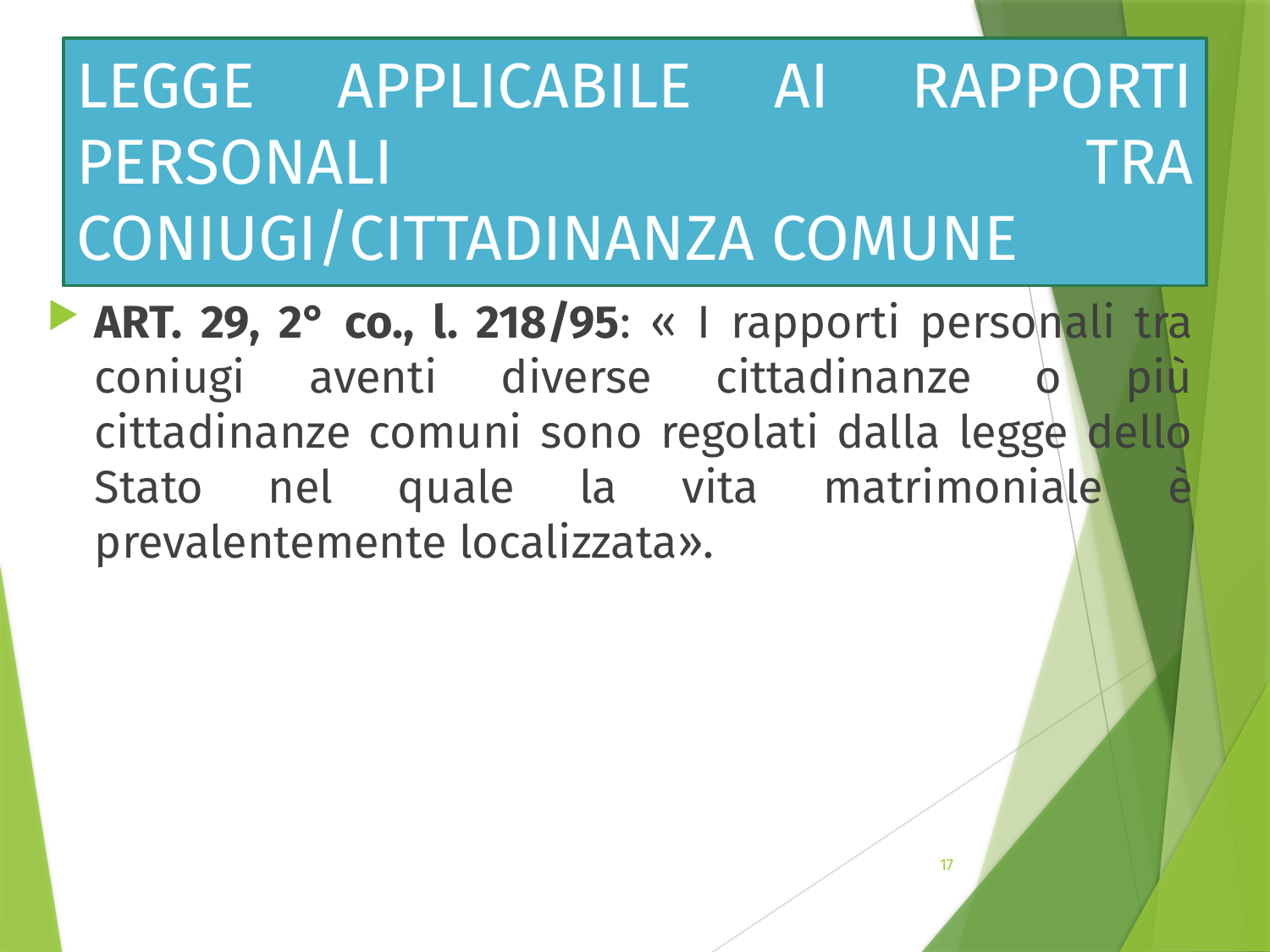

# LEGGE APPLICABILE AI RAPPORTI PERSONALI TRA CONIUGI/CITTADINANZA COMUNE
ART. 29, 2° co., l. 218/95: « I rapporti personali tra coniugi aventi diverse cittadinanze o più cittadinanze comuni sono regolati dalla legge dello Stato nel quale la vita matrimoniale è prevalentemente localizzata».

17